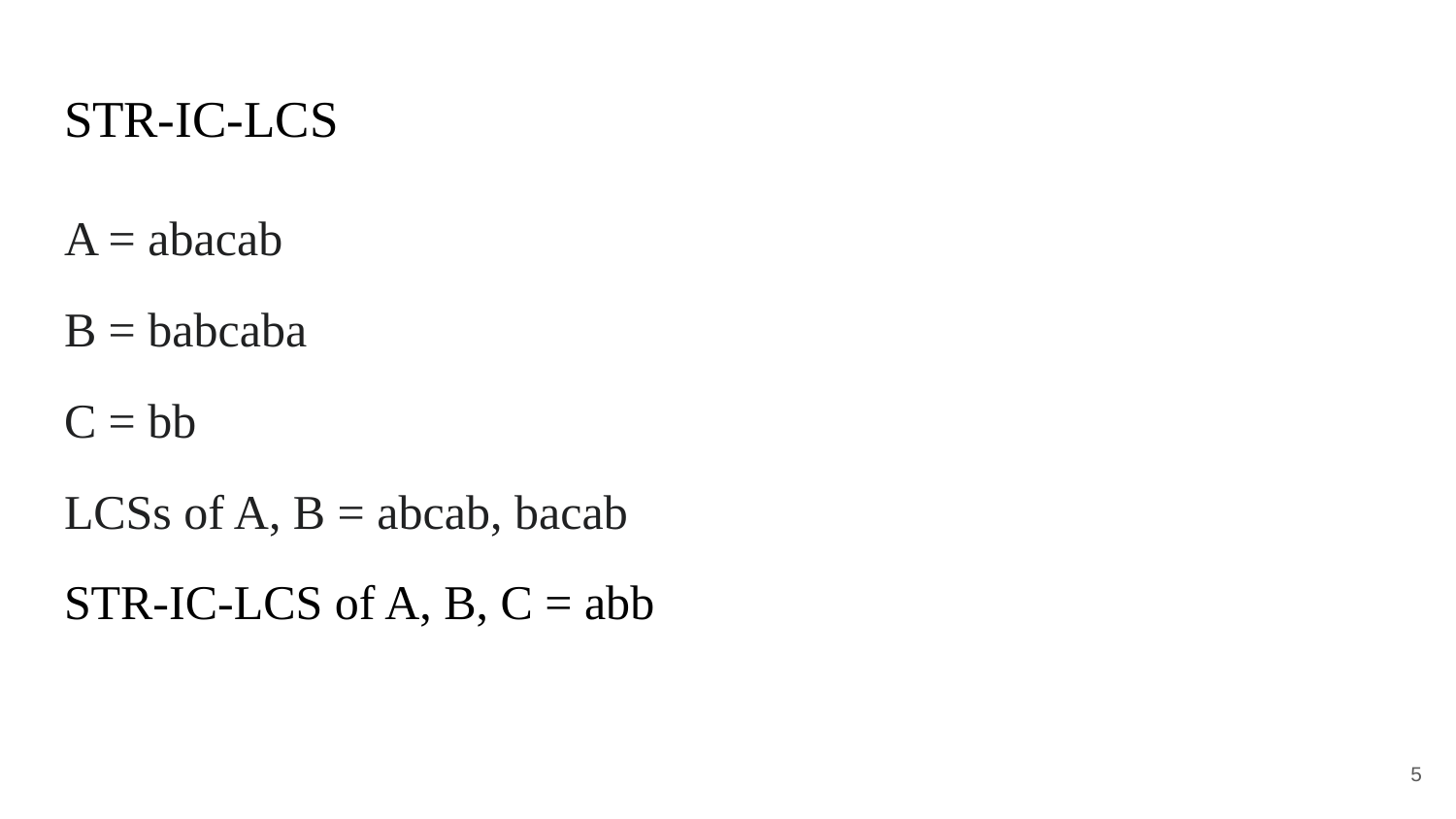

# STR-IC-LCS
A = abacab
B = babcaba
C = bb
LCSs of A, B = abcab, bacab
STR-IC-LCS of A, B, C = abb
5